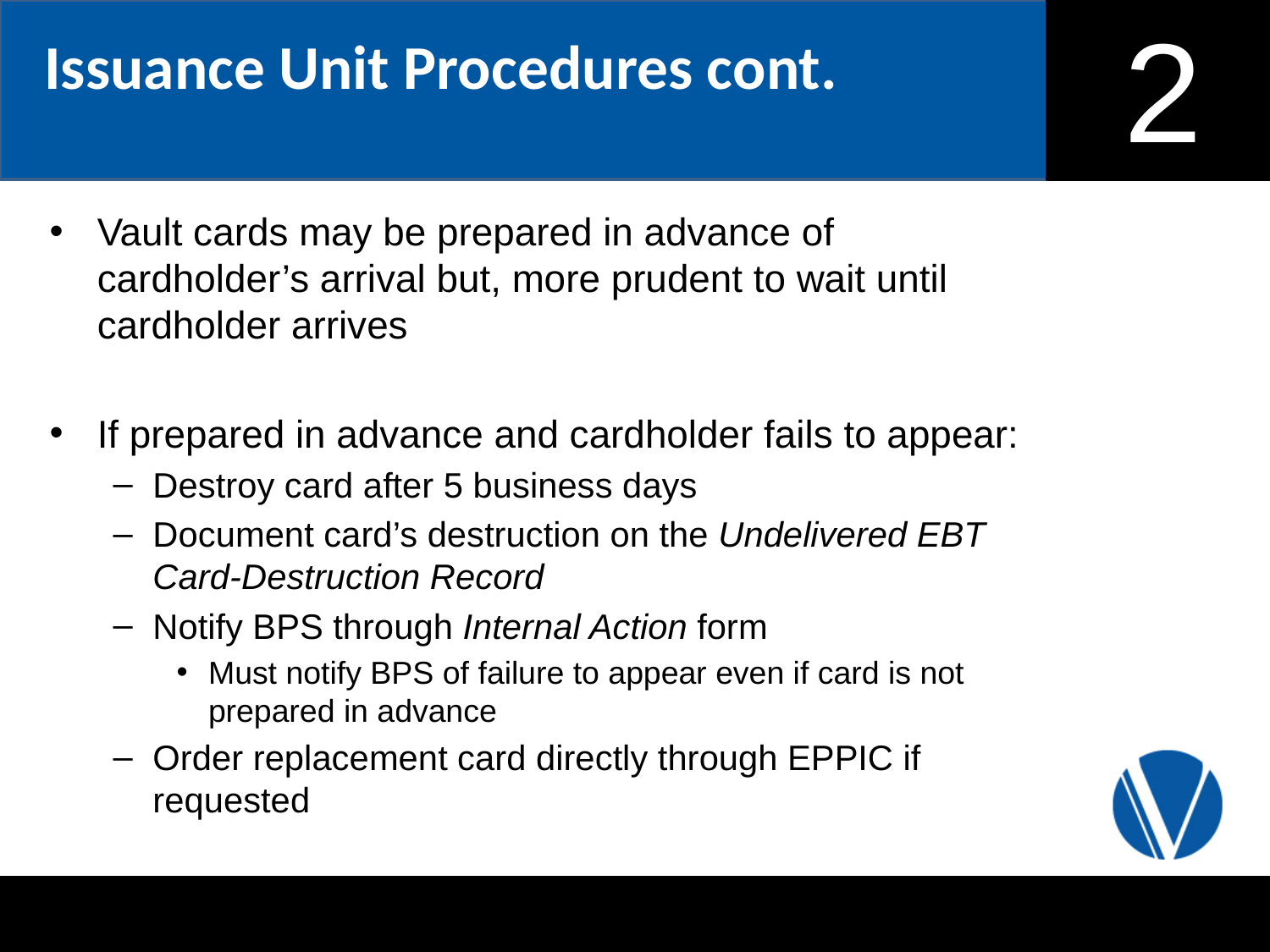

Issuance Unit Procedures cont.

Vault cards may be prepared in advance of cardholder’s arrival but, more prudent to wait until cardholder arrives

If prepared in advance and cardholder fails to appear:
Destroy card after 5 business days
Document card’s destruction on the Undelivered EBT Card-Destruction Record
Notify BPS through Internal Action form
Must notify BPS of failure to appear even if card is not prepared in advance
Order replacement card directly through EPPIC if requested